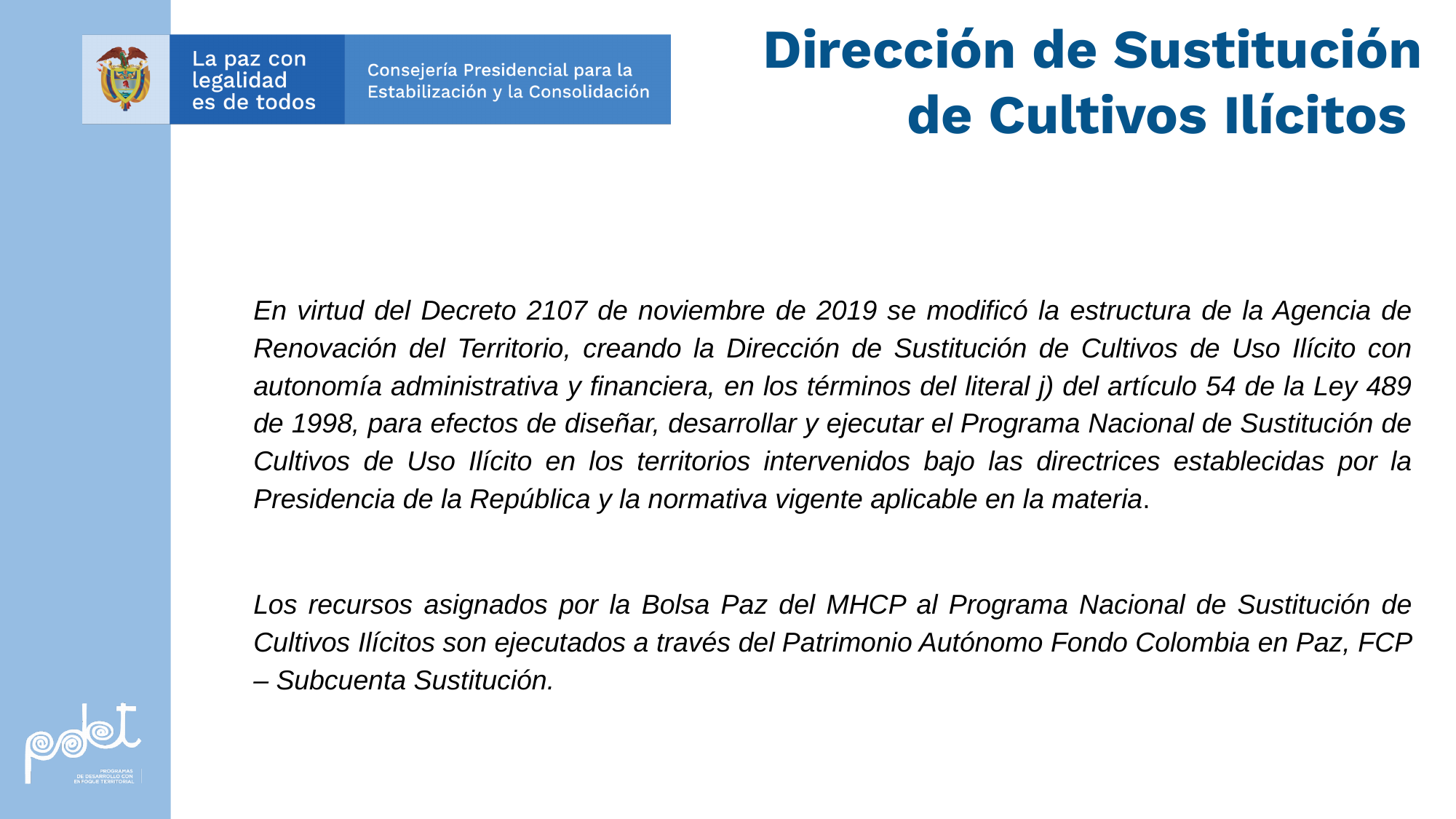

Dirección de Sustitución de Cultivos Ilícitos
En virtud del Decreto 2107 de noviembre de 2019 se modificó la estructura de la Agencia de Renovación del Territorio, creando la Dirección de Sustitución de Cultivos de Uso Ilícito con autonomía administrativa y financiera, en los términos del literal j) del artículo 54 de la Ley 489 de 1998, para efectos de diseñar, desarrollar y ejecutar el Programa Nacional de Sustitución de Cultivos de Uso Ilícito en los territorios intervenidos bajo las directrices establecidas por la Presidencia de la República y la normativa vigente aplicable en la materia.

Los recursos asignados por la Bolsa Paz del MHCP al Programa Nacional de Sustitución de Cultivos Ilícitos son ejecutados a través del Patrimonio Autónomo Fondo Colombia en Paz, FCP – Subcuenta Sustitución.